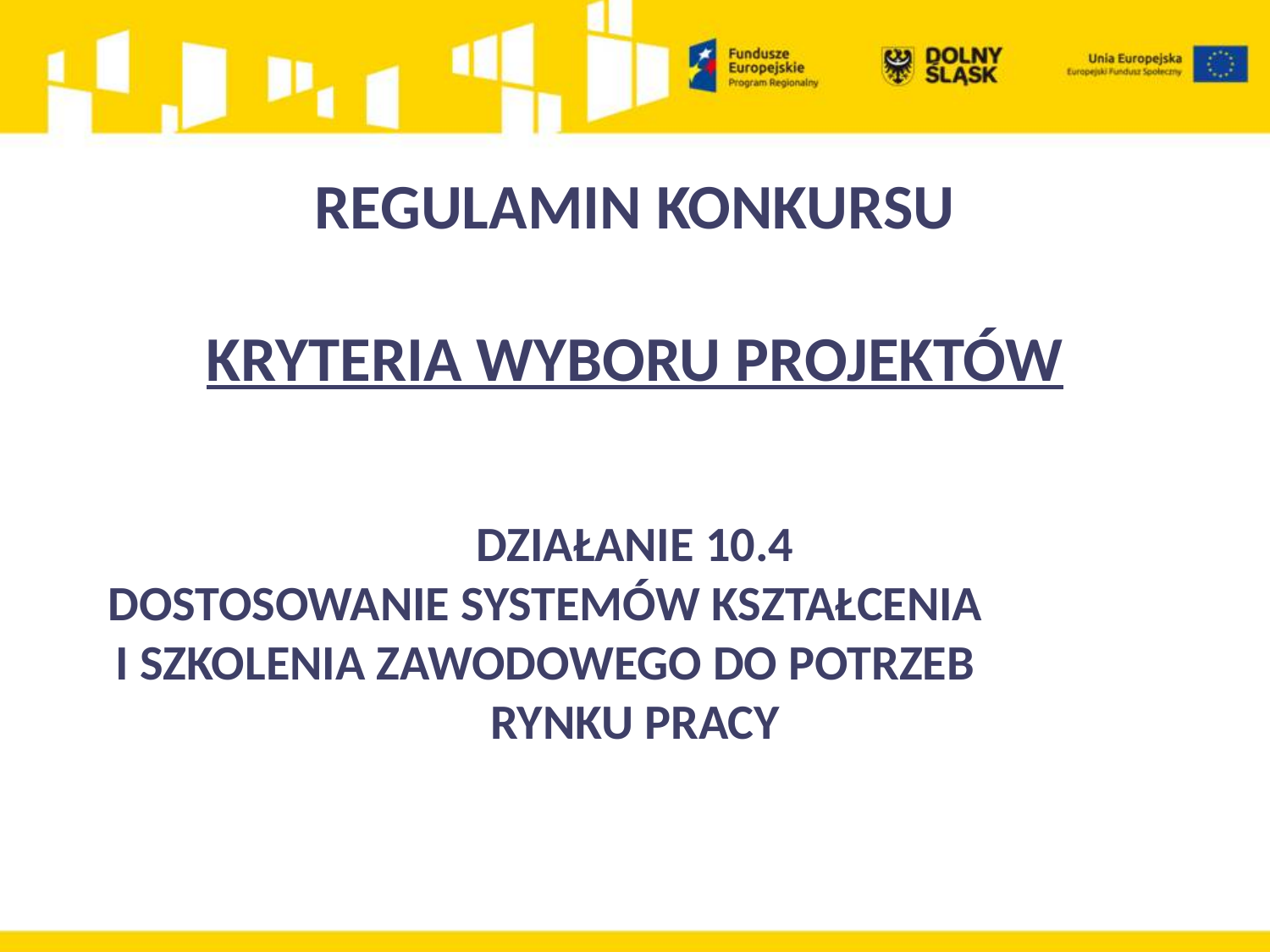

# Regulamin konkursu Kryteria wyboru projektów działanie 10.4 DOSTOSOWANIE SYSTEMÓW KSZTAŁCENIA                 I SZKOLENIA ZAWODOWEGO DO POTRZEB                 RYNKU PRACY